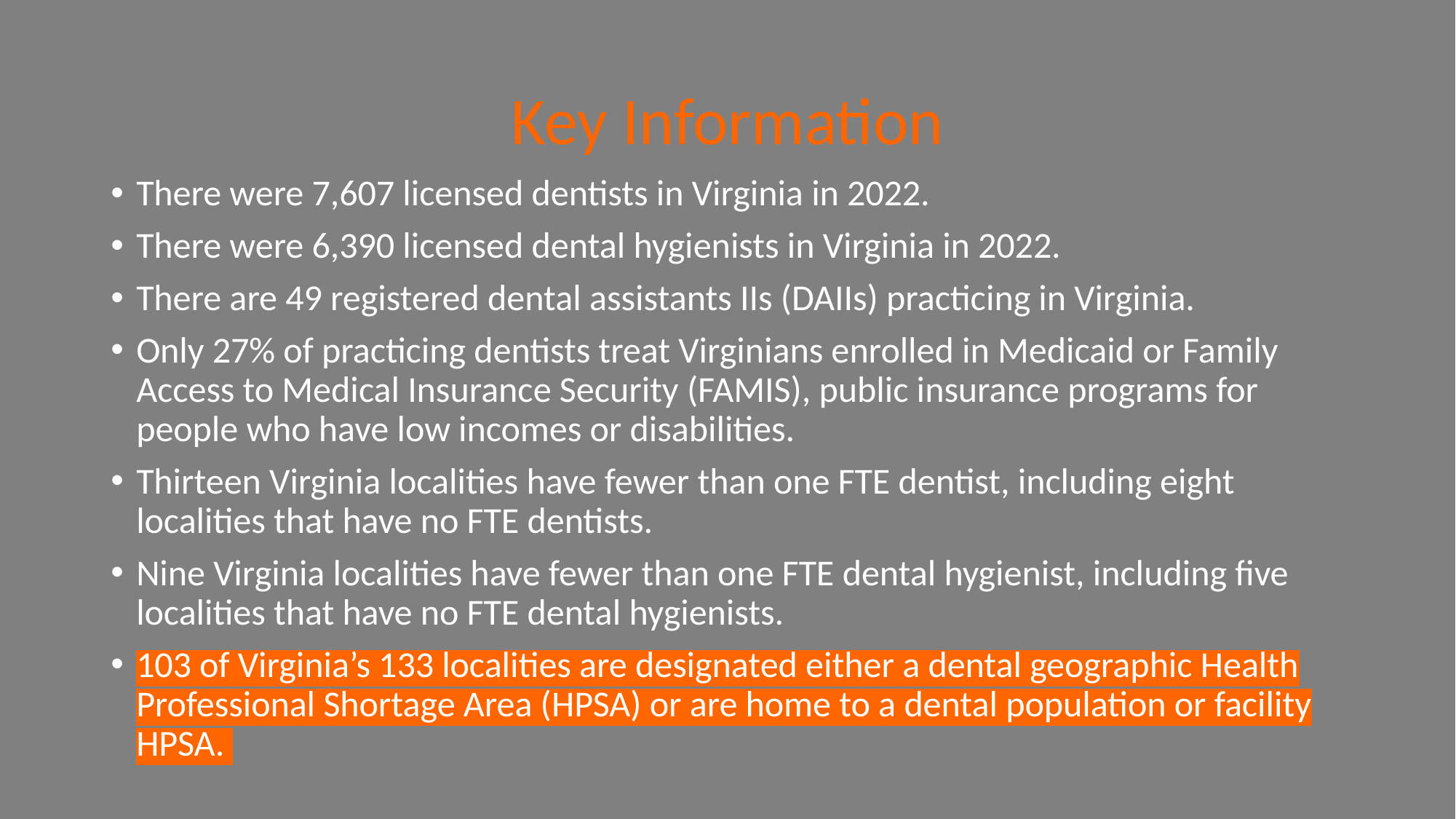

# Key Information
There were 7,607 licensed dentists in Virginia in 2022.
There were 6,390 licensed dental hygienists in Virginia in 2022.
There are 49 registered dental assistants IIs (DAIIs) practicing in Virginia.
Only 27% of practicing dentists treat Virginians enrolled in Medicaid or Family Access to Medical Insurance Security (FAMIS), public insurance programs for people who have low incomes or disabilities.
Thirteen Virginia localities have fewer than one FTE dentist, including eight localities that have no FTE dentists.
Nine Virginia localities have fewer than one FTE dental hygienist, including five localities that have no FTE dental hygienists.
103 of Virginia’s 133 localities are designated either a dental geographic Health Professional Shortage Area (HPSA) or are home to a dental population or facility HPSA.